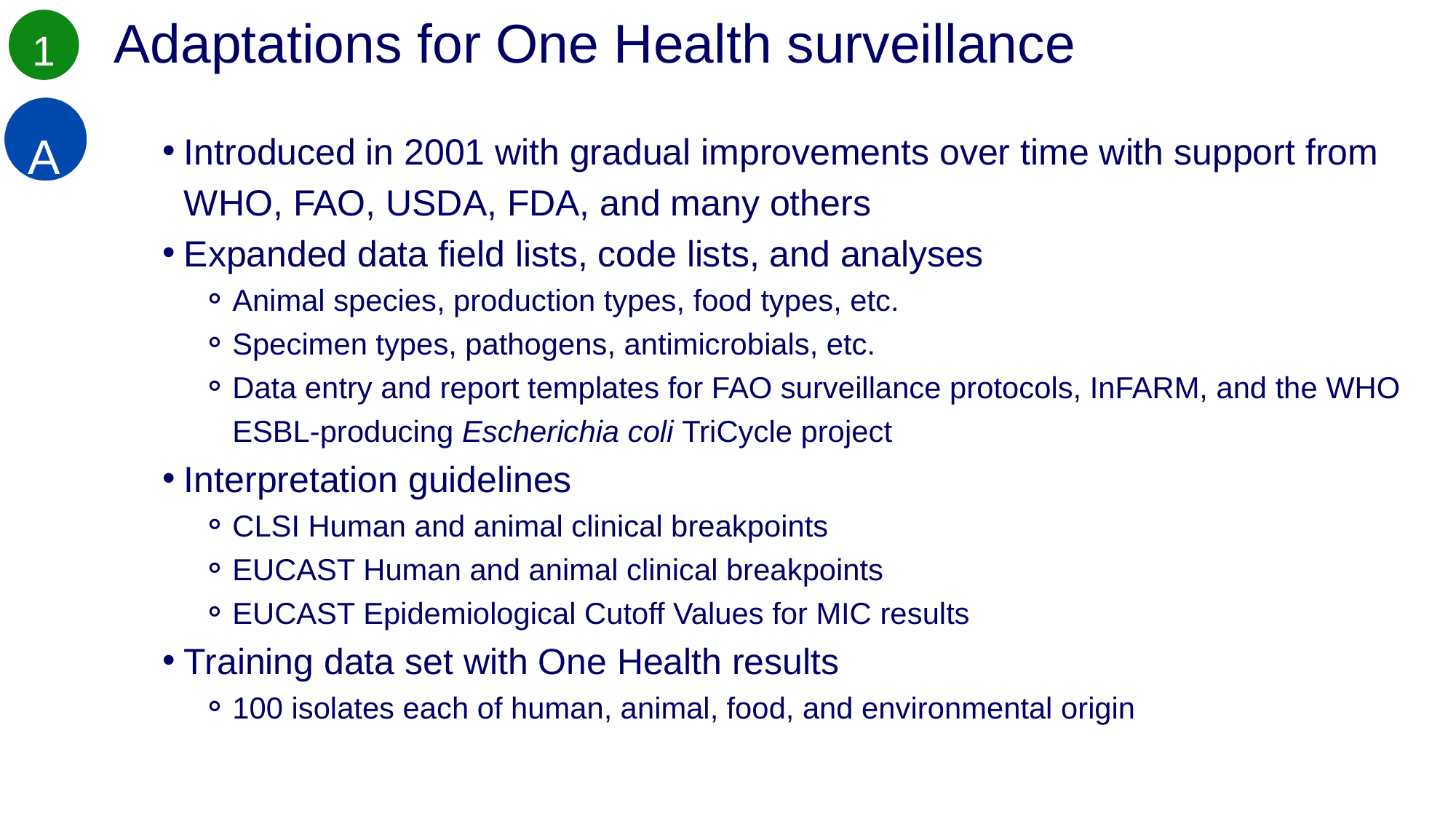

Adaptations for One Health surveillance
1

A

Introduced in 2001 with gradual improvements over time with support from WHO, FAO, USDA, FDA, and many others
Expanded data field lists, code lists, and analyses
Animal species, production types, food types, etc.
Specimen types, pathogens, antimicrobials, etc.
Data entry and report templates for FAO surveillance protocols, InFARM, and the WHO ESBL-producing Escherichia coli TriCycle project
Interpretation guidelines
CLSI Human and animal clinical breakpoints
EUCAST Human and animal clinical breakpoints
EUCAST Epidemiological Cutoff Values for MIC results
Training data set with One Health results
100 isolates each of human, animal, food, and environmental origin